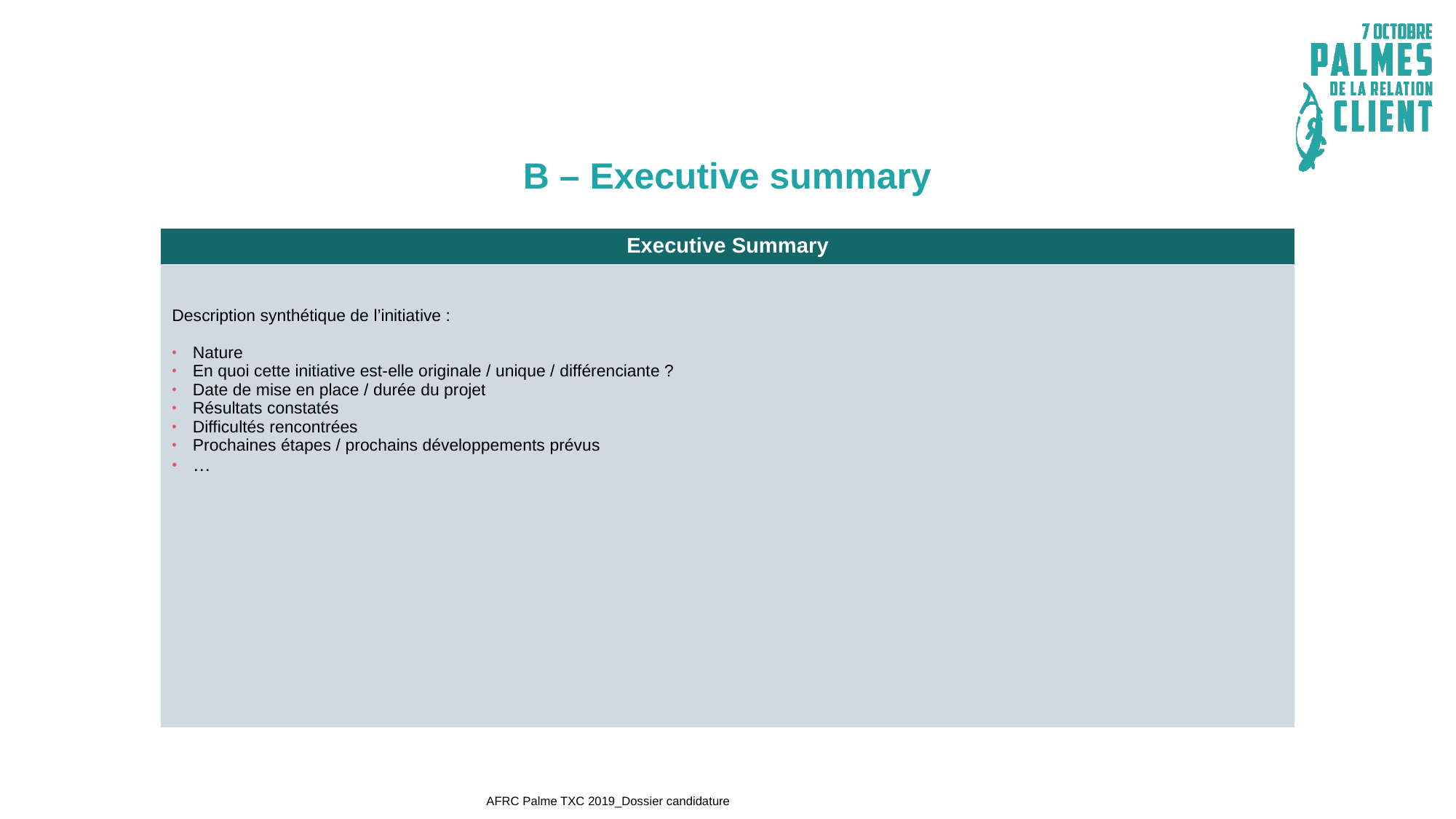

B – Executive summary
| Executive Summary |
| --- |
| Description synthétique de l’initiative : Nature En quoi cette initiative est-elle originale / unique / différenciante ? Date de mise en place / durée du projet Résultats constatés Difficultés rencontrées Prochaines étapes / prochains développements prévus … |